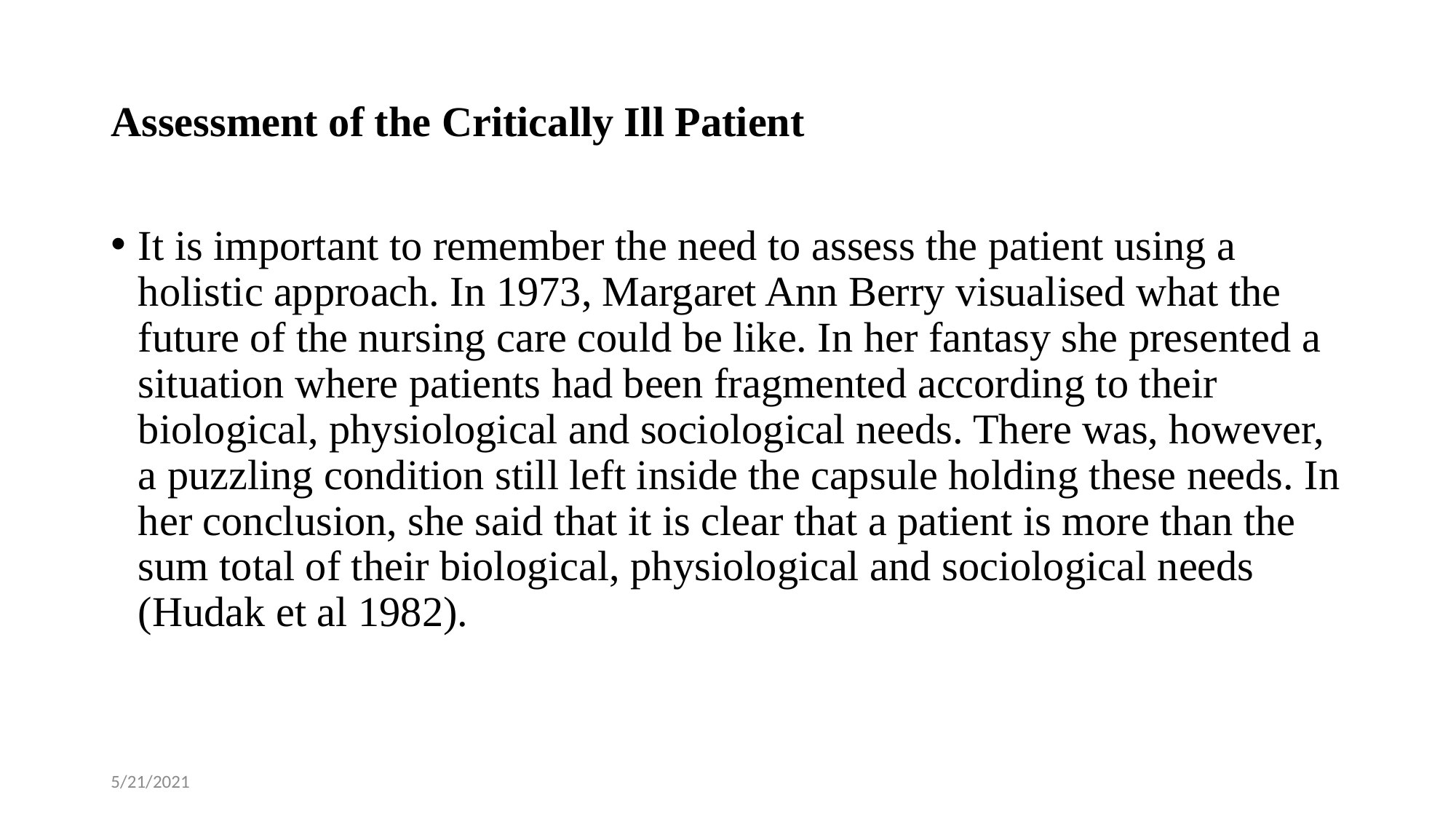

# Assessment of the Critically Ill Patient
It is important to remember the need to assess the patient using a holistic approach. In 1973, Margaret Ann Berry visualised what the future of the nursing care could be like. In her fantasy she presented a situation where patients had been fragmented according to their biological, physiological and sociological needs. There was, however, a puzzling condition still left inside the capsule holding these needs. In her conclusion, she said that it is clear that a patient is more than the sum total of their biological, physiological and sociological needs (Hudak et al 1982).
5/21/2021